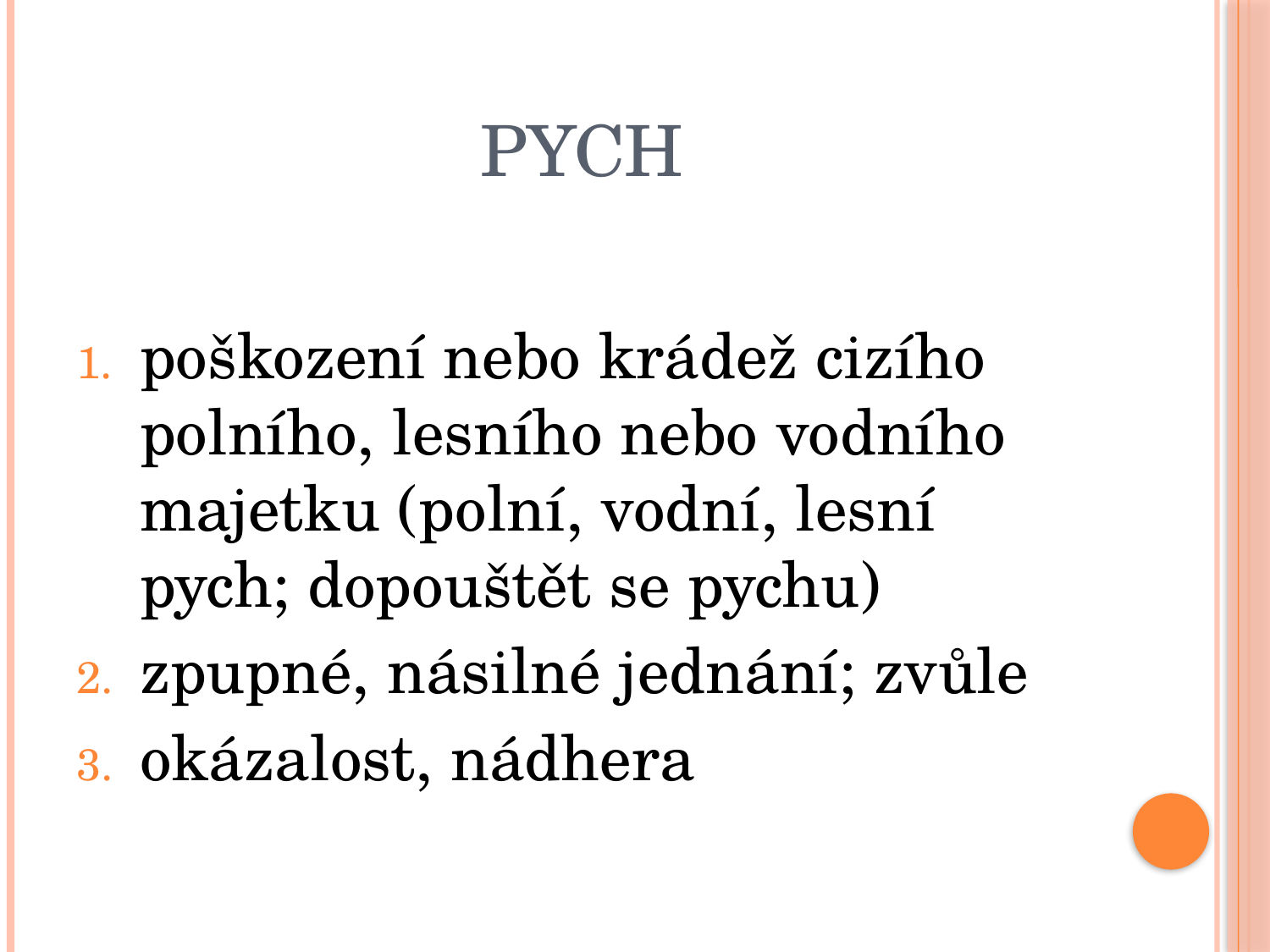

# pych

poškození nebo krádež cizího polního, lesního nebo vodního majetku (polní, vodní, lesní pych; dopouštět se pychu)
zpupné, násilné jednání; zvůle
okázalost, nádhera